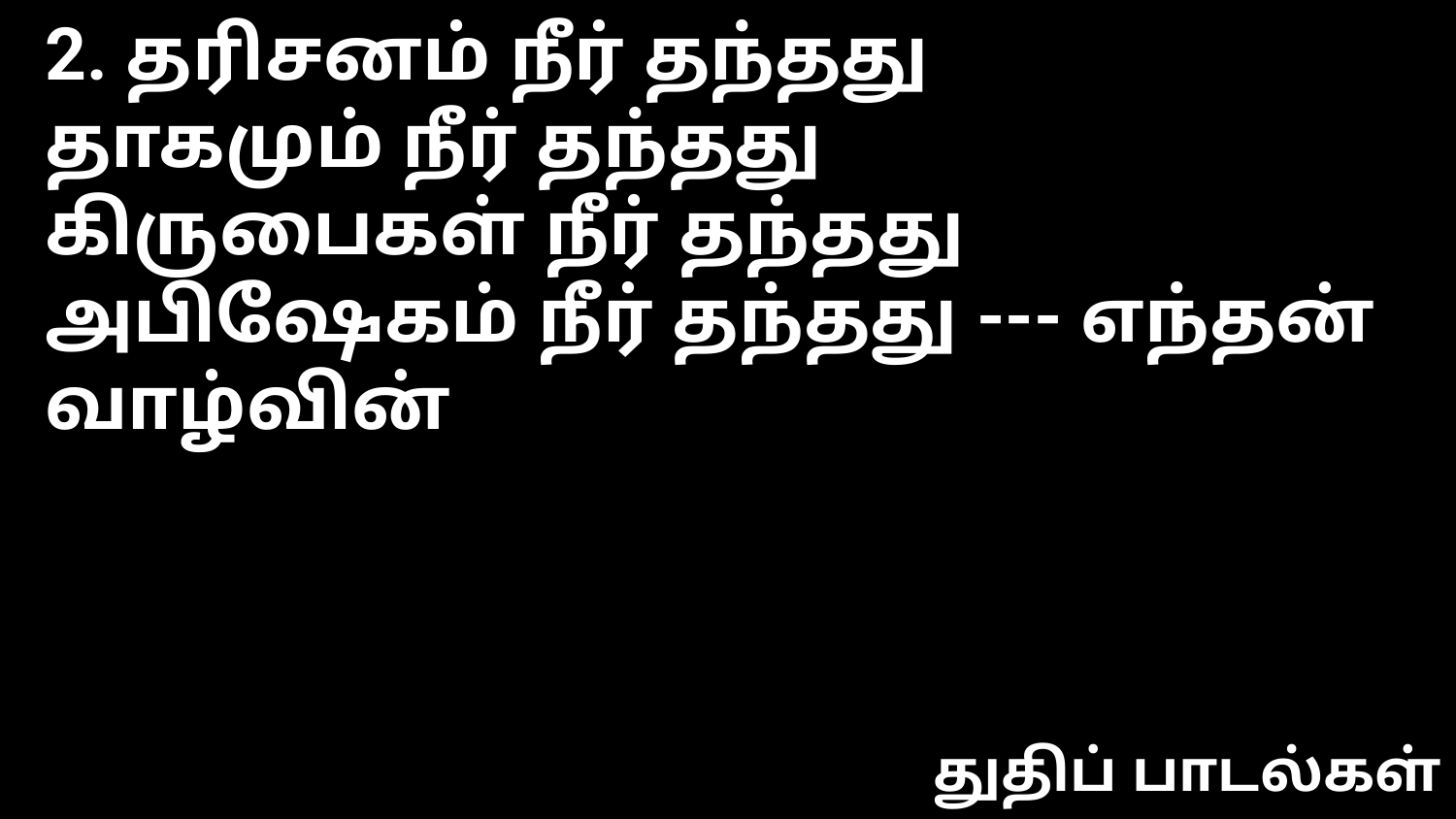

2. தரிசனம் நீர் தந்தது
தாகமும் நீர் தந்தது
கிருபைகள் நீர் தந்தது
அபிஷேகம் நீர் தந்தது --- எந்தன் வாழ்வின்

துதிப் பாடல்கள்